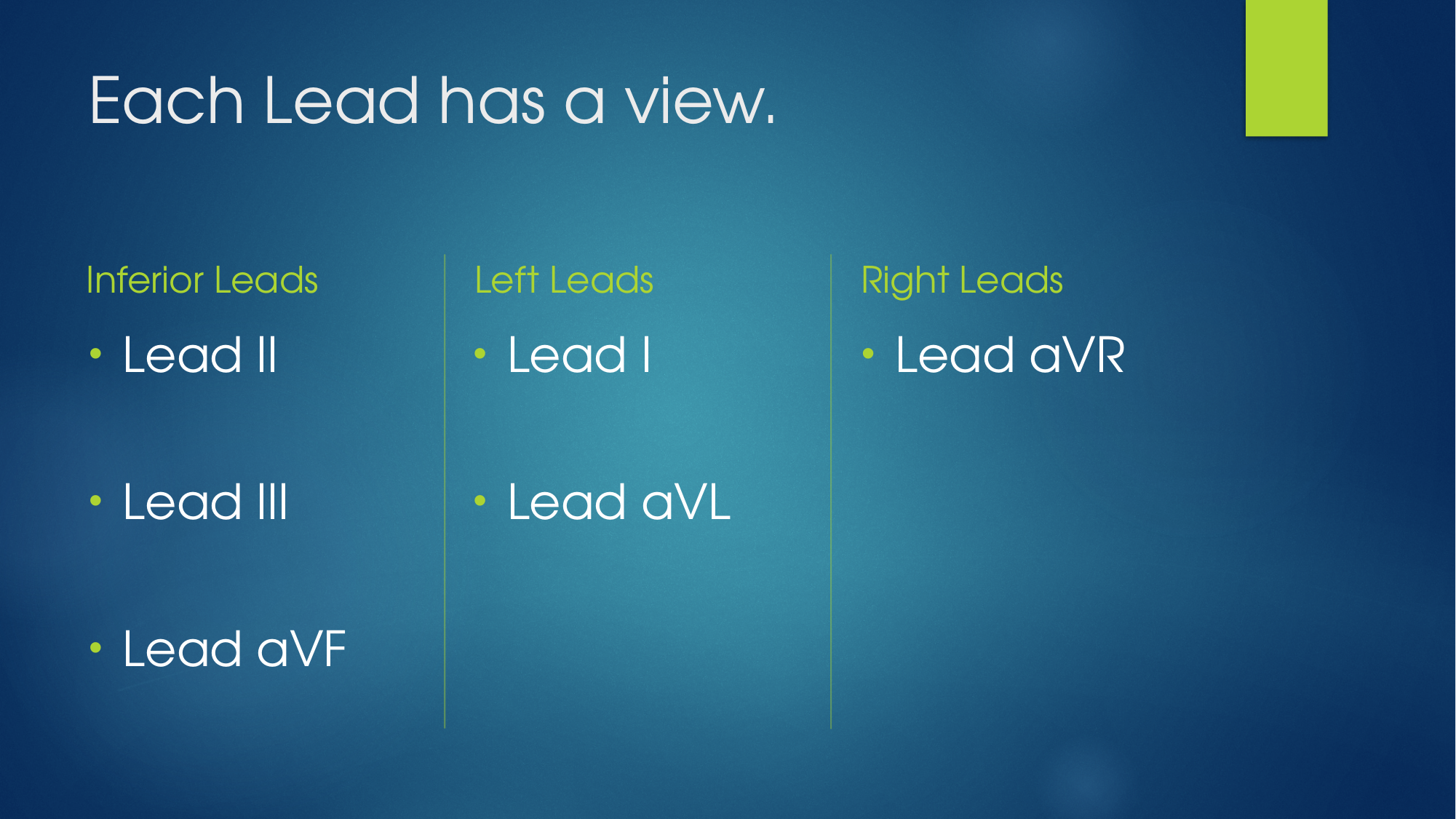

# Each Lead has a view.
Inferior Leads
Left Leads
Right Leads
Lead II

Lead III

Lead aVF
Lead I

Lead aVL
Lead aVR